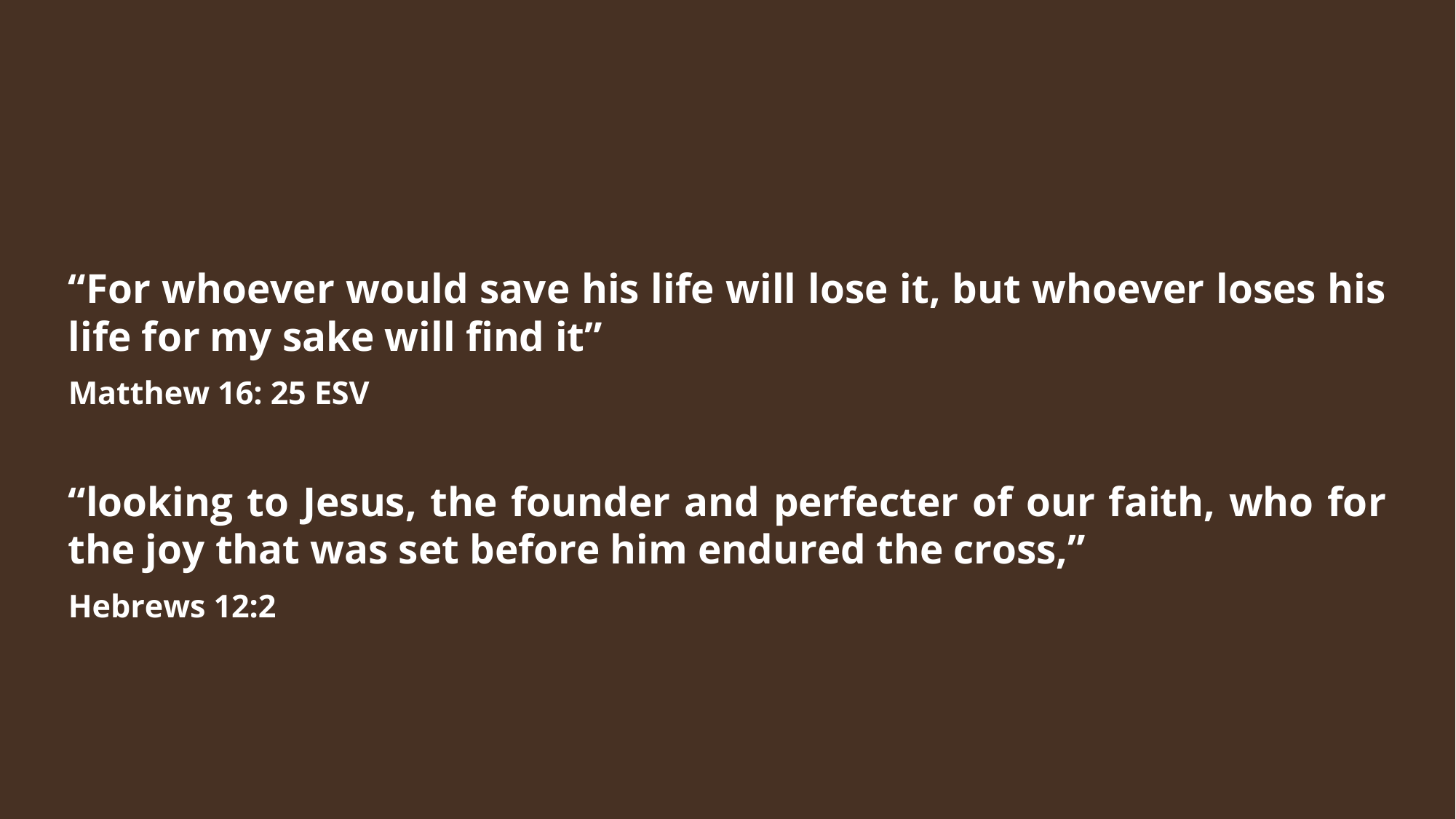

“For whoever would save his life will lose it, but whoever loses his life for my sake will find it”
Matthew 16: 25 ESV

“looking to Jesus, the founder and perfecter of our faith, who for the joy that was set before him endured the cross,”
Hebrews 12:2